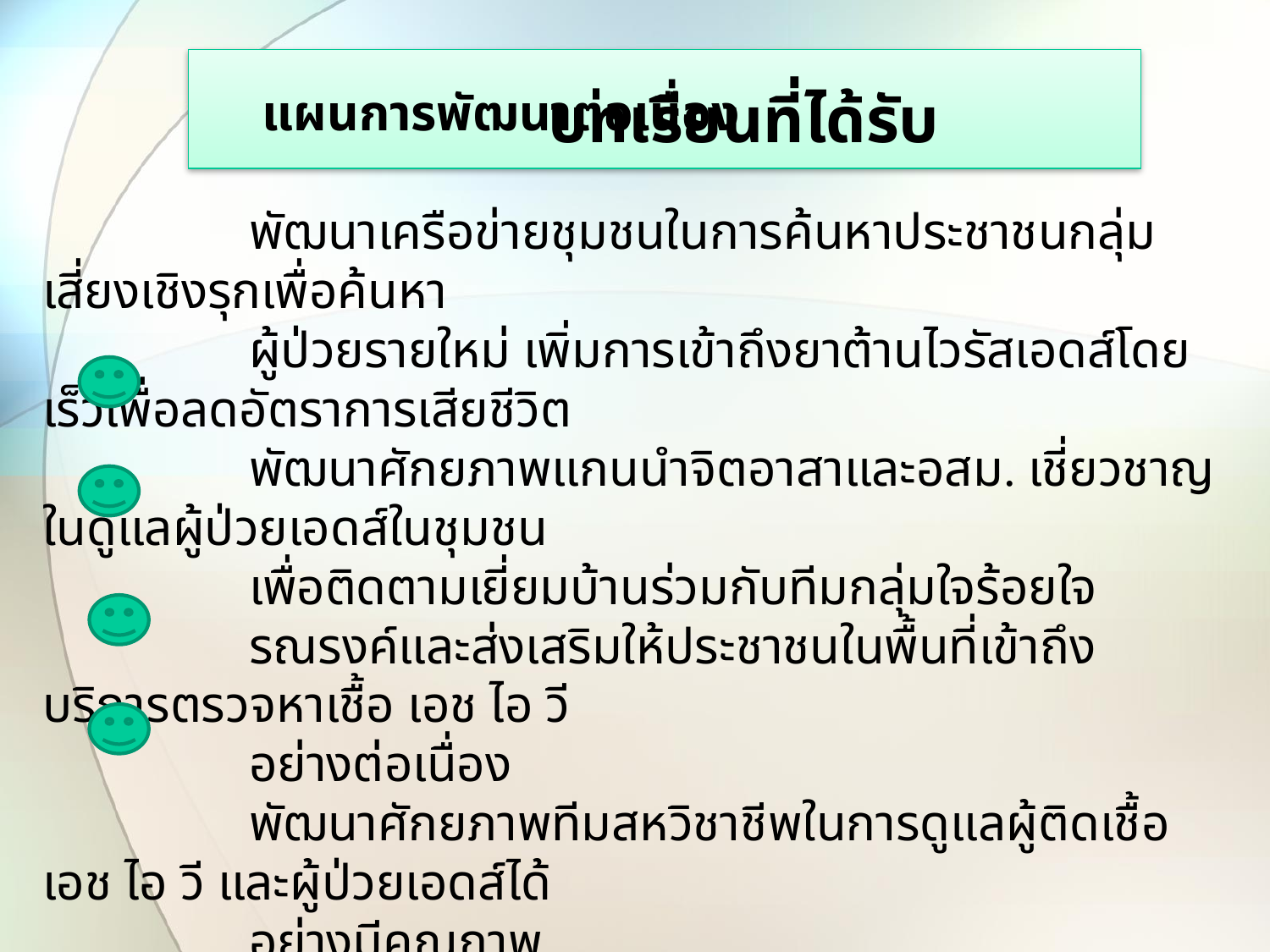

# บทเรียนที่ได้รับ
                 แผนการพัฒนาต่อเนื่อง

                พัฒนาเครือข่ายชุมชนในการค้นหาประชาชนกลุ่มเสี่ยงเชิงรุกเพื่อค้นหา
                ผู้ป่วยรายใหม่ เพิ่มการเข้าถึงยาต้านไวรัสเอดส์โดยเร็วเพื่อลดอัตราการเสียชีวิต
                พัฒนาศักยภาพแกนนำจิตอาสาและอสม. เชี่ยวชาญในดูแลผู้ป่วยเอดส์ในชุมชน
                เพื่อติดตามเยี่ยมบ้านร่วมกับทีมกลุ่มใจร้อยใจ
                รณรงค์และส่งเสริมให้ประชาชนในพื้นที่เข้าถึงบริการตรวจหาเชื้อ เอช ไอ วี
                อย่างต่อเนื่อง
                พัฒนาศักยภาพทีมสหวิชาชีพในการดูแลผู้ติดเชื้อ เอช ไอ วี และผู้ป่วยเอดส์ได้
                อย่างมีคุณภาพ